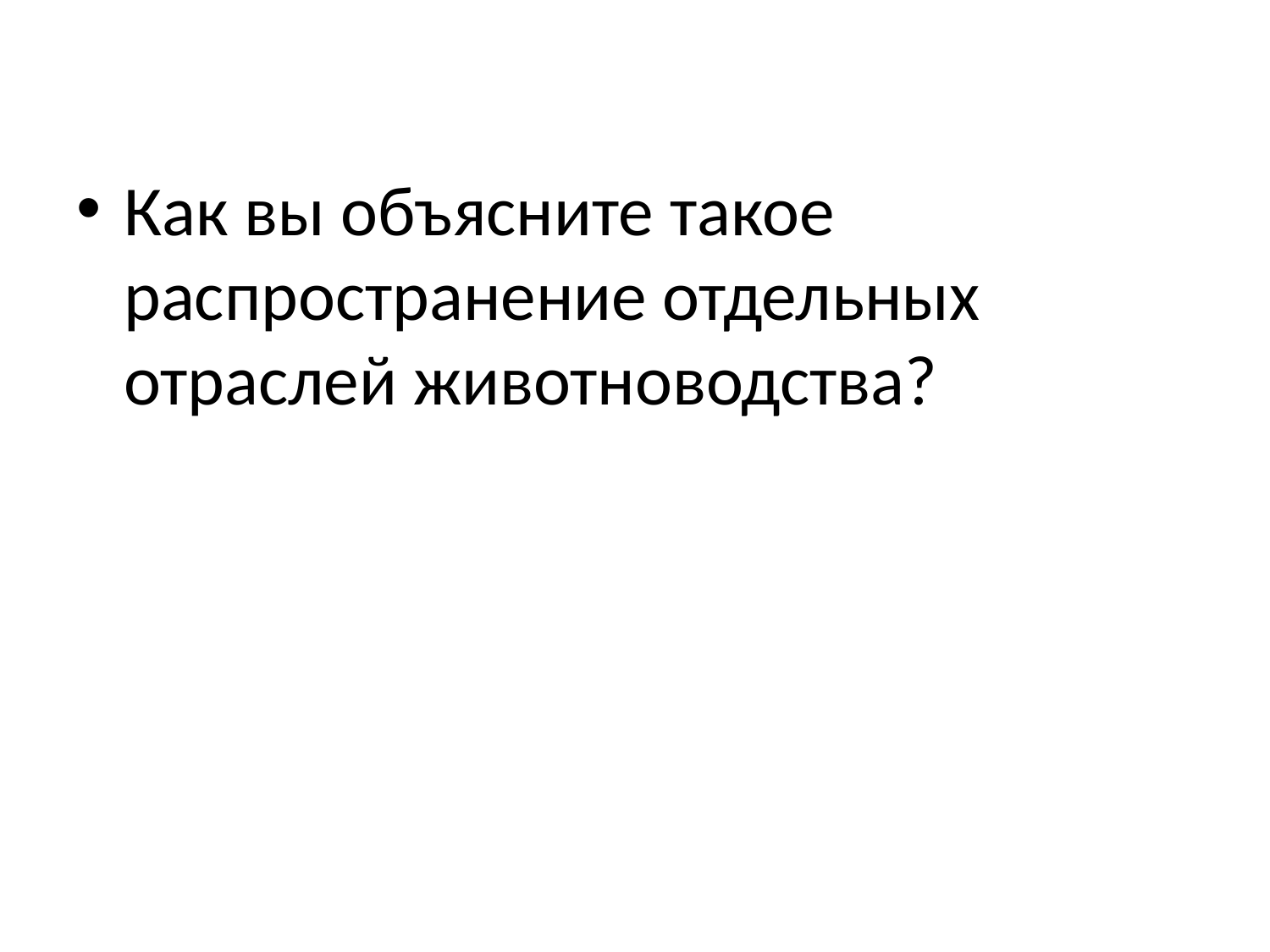

Как вы объясните такое распространение отдельных отраслей животноводства?